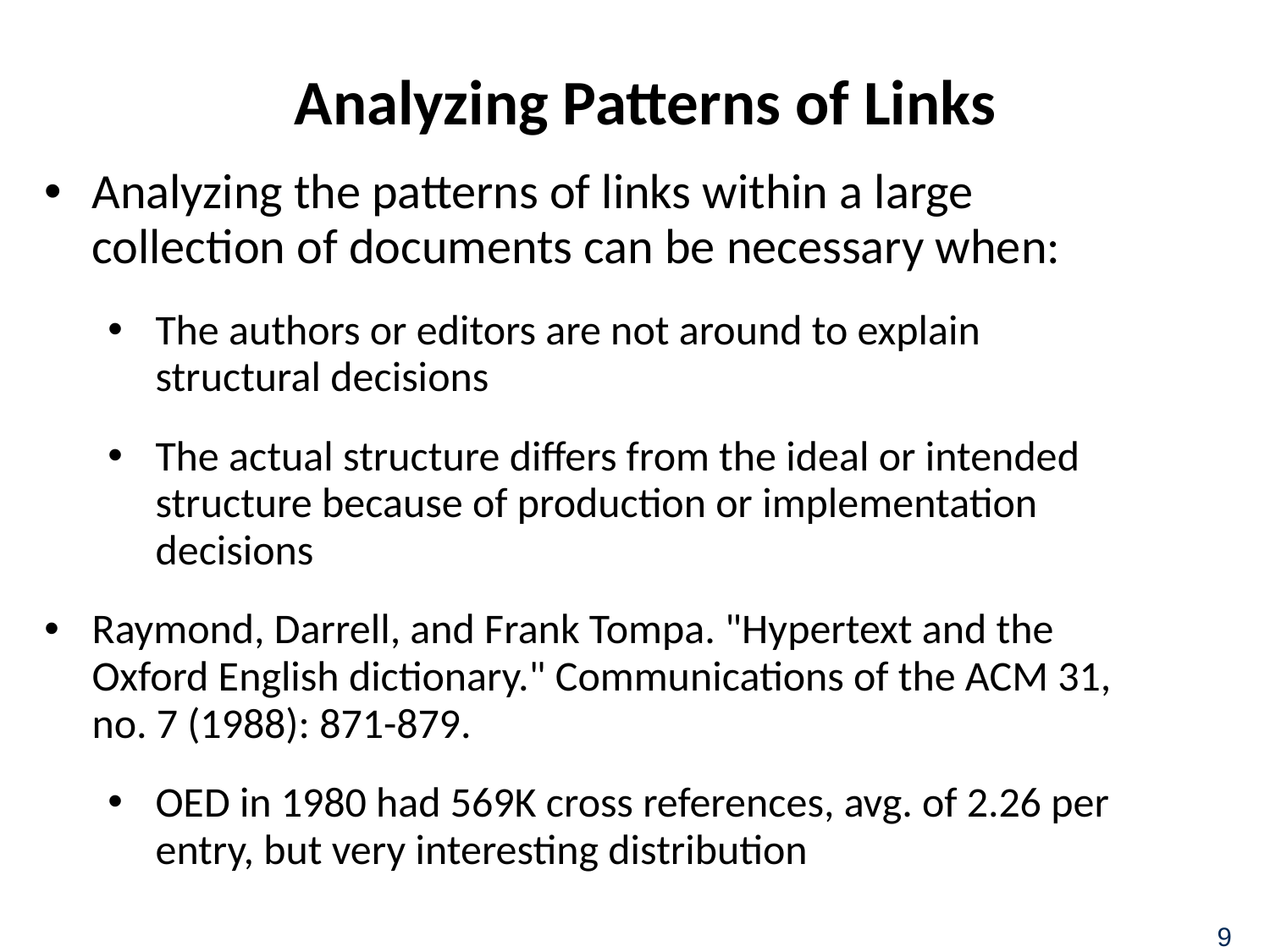

# Analyzing Patterns of Links
Analyzing the patterns of links within a large collection of documents can be necessary when:
The authors or editors are not around to explain structural decisions
The actual structure differs from the ideal or intended structure because of production or implementation decisions
Raymond, Darrell, and Frank Tompa. "Hypertext and the Oxford English dictionary." Communications of the ACM 31, no. 7 (1988): 871-879.
OED in 1980 had 569K cross references, avg. of 2.26 per entry, but very interesting distribution

9